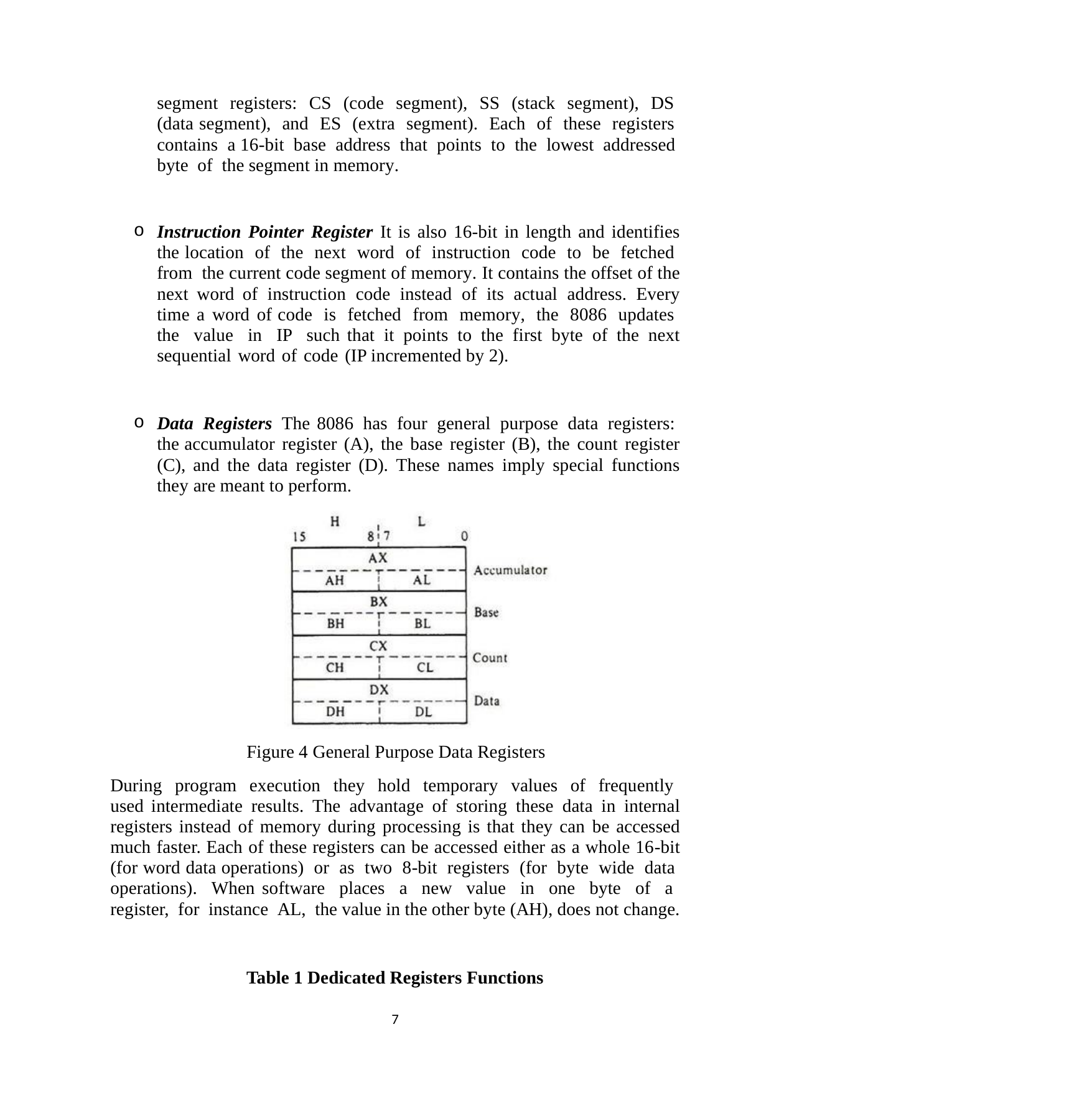

segment  registers:  CS  (code  segment),  SS  (stack  segment),  DS  (data segment),  and  ES  (extra  segment).  Each  of  these  registers  contains  a 16-bit  base  address  that  points  to  the  lowest  addressed  byte  of  the segment in memory.

Instruction Pointer Register It is also 16-bit in length and identifies the location  of  the  next  word  of  instruction  code  to  be  fetched  from  the current code segment of memory. It contains the offset of the next word of instruction code instead of its actual address. Every time a word of code  is  fetched  from  memory,  the  8086  updates  the  value  in  IP  such that it points to the first byte of the next sequential word of code (IP incremented by 2).

Data  Registers  The 8086  has  four  general  purpose  data  registers:  the accumulator register (A), the base register (B), the count register (C), and the data register (D). These names imply special functions they are meant to perform.

Figure 4 General Purpose Data Registers

During  program  execution  they  hold  temporary  values  of  frequently  used intermediate results. The advantage of storing these data in internal registers instead of memory during processing is that they can be accessed much faster. Each of these registers can be accessed either as a whole 16-bit (for word data operations)  or  as  two  8-bit  registers  (for  byte  wide  data  operations).  When software  places  a  new  value  in  one  byte  of  a  register,  for  instance  AL,  the value in the other byte (AH), does not change.

Table 1 Dedicated Registers Functions
7